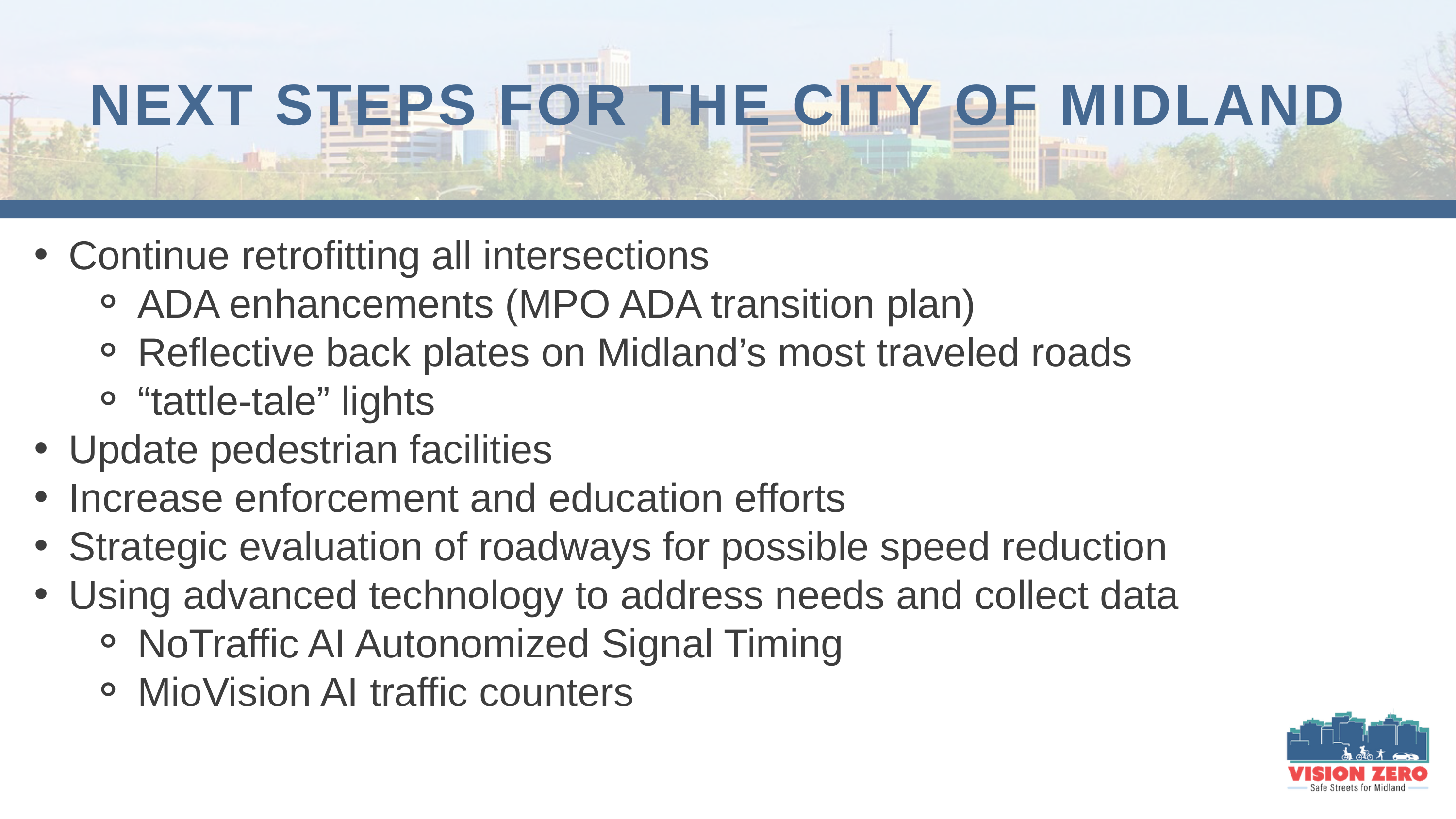

NEXT STEPS FOR THE CITY OF MIDLAND

Continue retrofitting all intersections
ADA enhancements (MPO ADA transition plan)
Reflective back plates on Midland’s most traveled roads
“tattle-tale” lights
Update pedestrian facilities
Increase enforcement and education efforts
Strategic evaluation of roadways for possible speed reduction
Using advanced technology to address needs and collect data
NoTraffic AI Autonomized Signal Timing
MioVision AI traffic counters